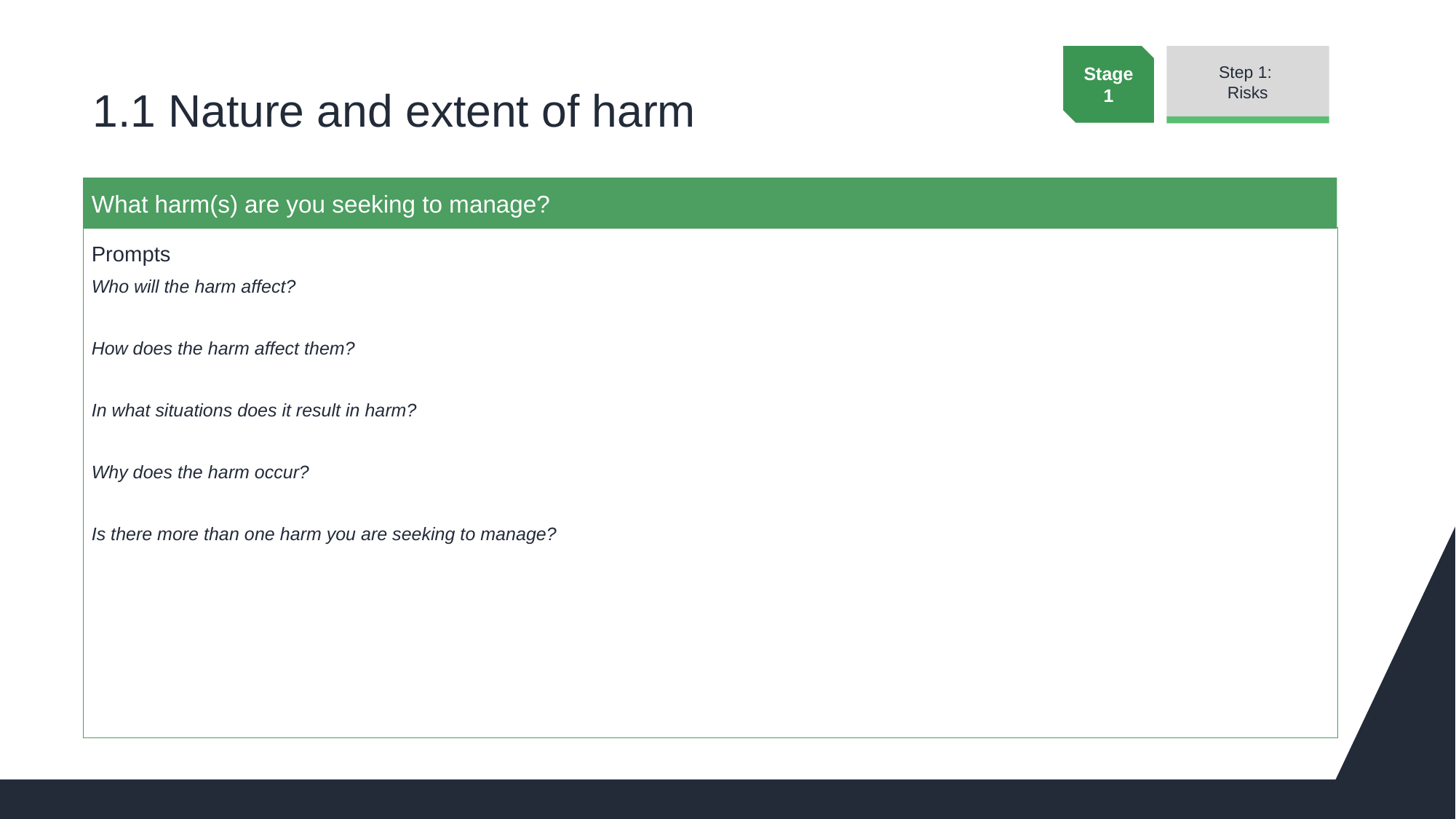

Stage 1
Step 1:
Risks

# 1.1 Nature and extent of harm
What harm(s) are you seeking to manage?
Prompts
Who will the harm affect?

How does the harm affect them?

In what situations does it result in harm?

Why does the harm occur?

Is there more than one harm you are seeking to manage?